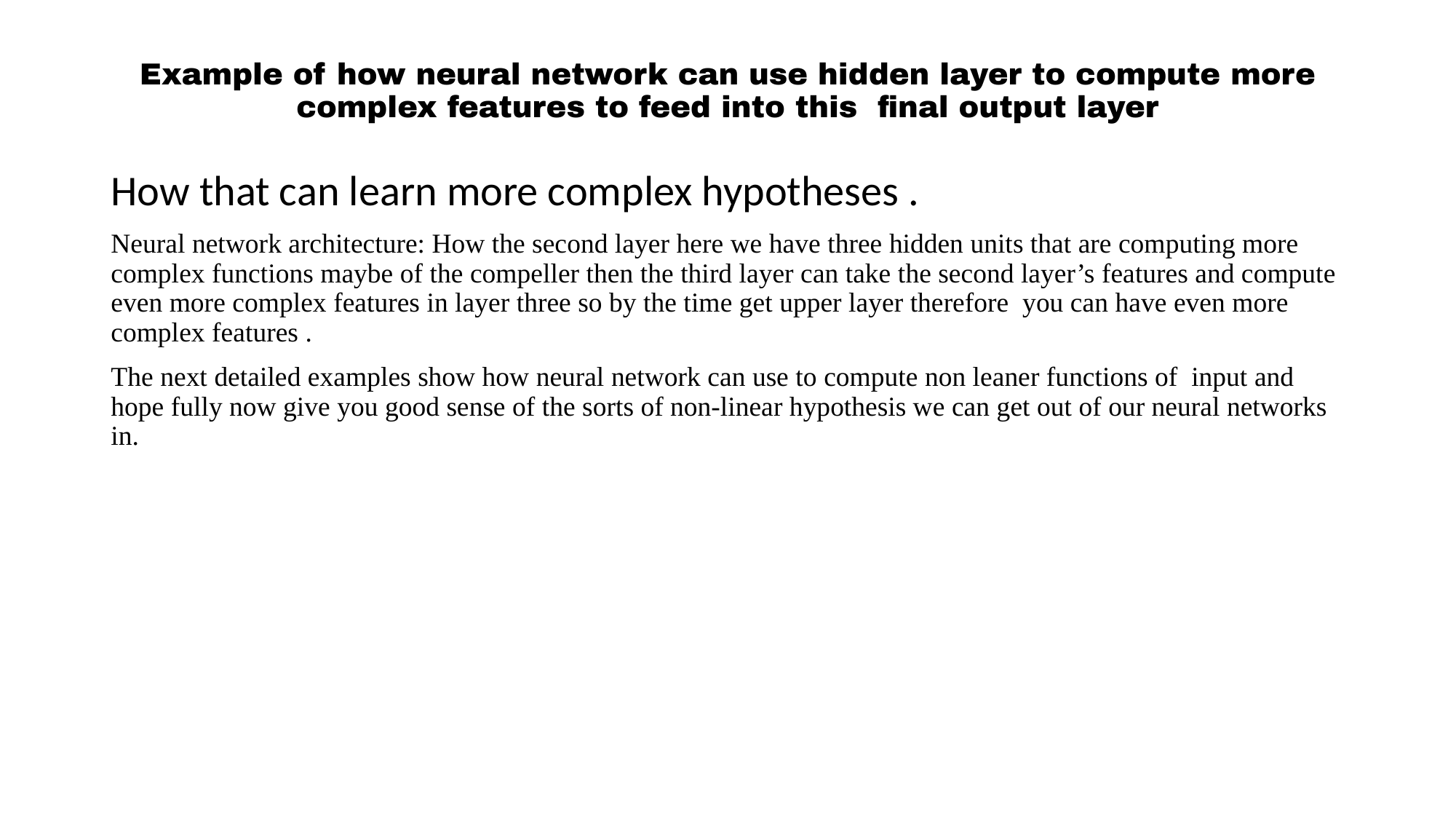

# Example of how neural network can use hidden layer to compute more complex features to feed into this  final output layer
How that can learn more complex hypotheses .
Neural network architecture: How the second layer here we have three hidden units that are computing more complex functions maybe of the compeller then the third layer can take the second layer’s features and compute even more complex features in layer three so by the time get upper layer therefore  you can have even more complex features .
The next detailed examples show how neural network can use to compute non leaner functions of  input and hope fully now give you good sense of the sorts of non-linear hypothesis we can get out of our neural networks in.